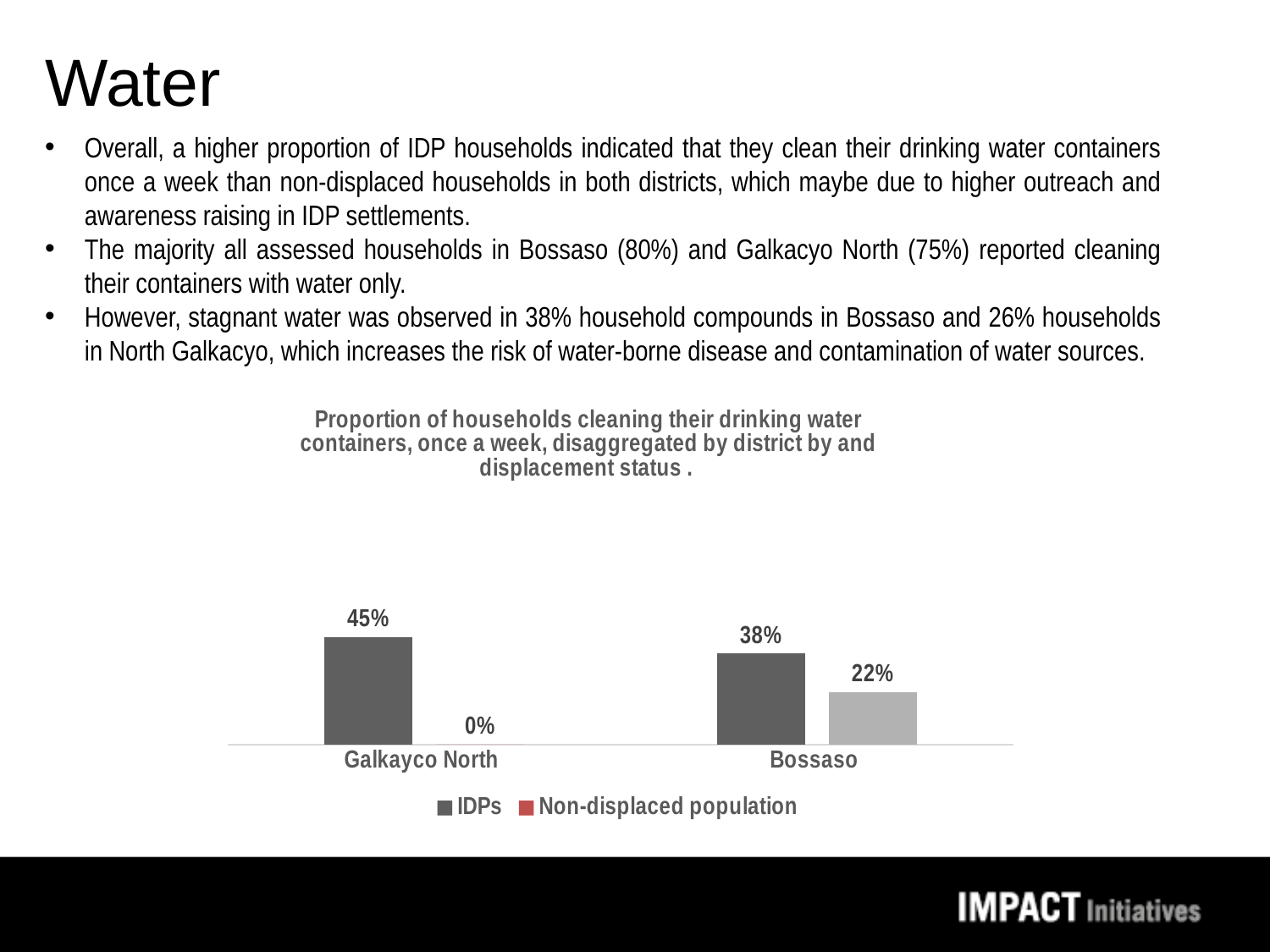

# Water

Overall, a higher proportion of IDP households indicated that they clean their drinking water containers once a week than non-displaced households in both districts, which maybe due to higher outreach and awareness raising in IDP settlements.
The majority all assessed households in Bossaso (80%) and Galkacyo North (75%) reported cleaning their containers with water only.
However, stagnant water was observed in 38% household compounds in Bossaso and 26% households in North Galkacyo, which increases the risk of water-borne disease and contamination of water sources.

### Chart: Proportion of households cleaning their drinking water containers, once a week, disaggregated by district by and displacement status .

| Category | IDPs | Non-displaced population  |
|---|---|---|
| Galkayco North  | 0.4479315263908702 | 0.0 |
| Bossaso  | 0.37906976744186044 | 0.22 |